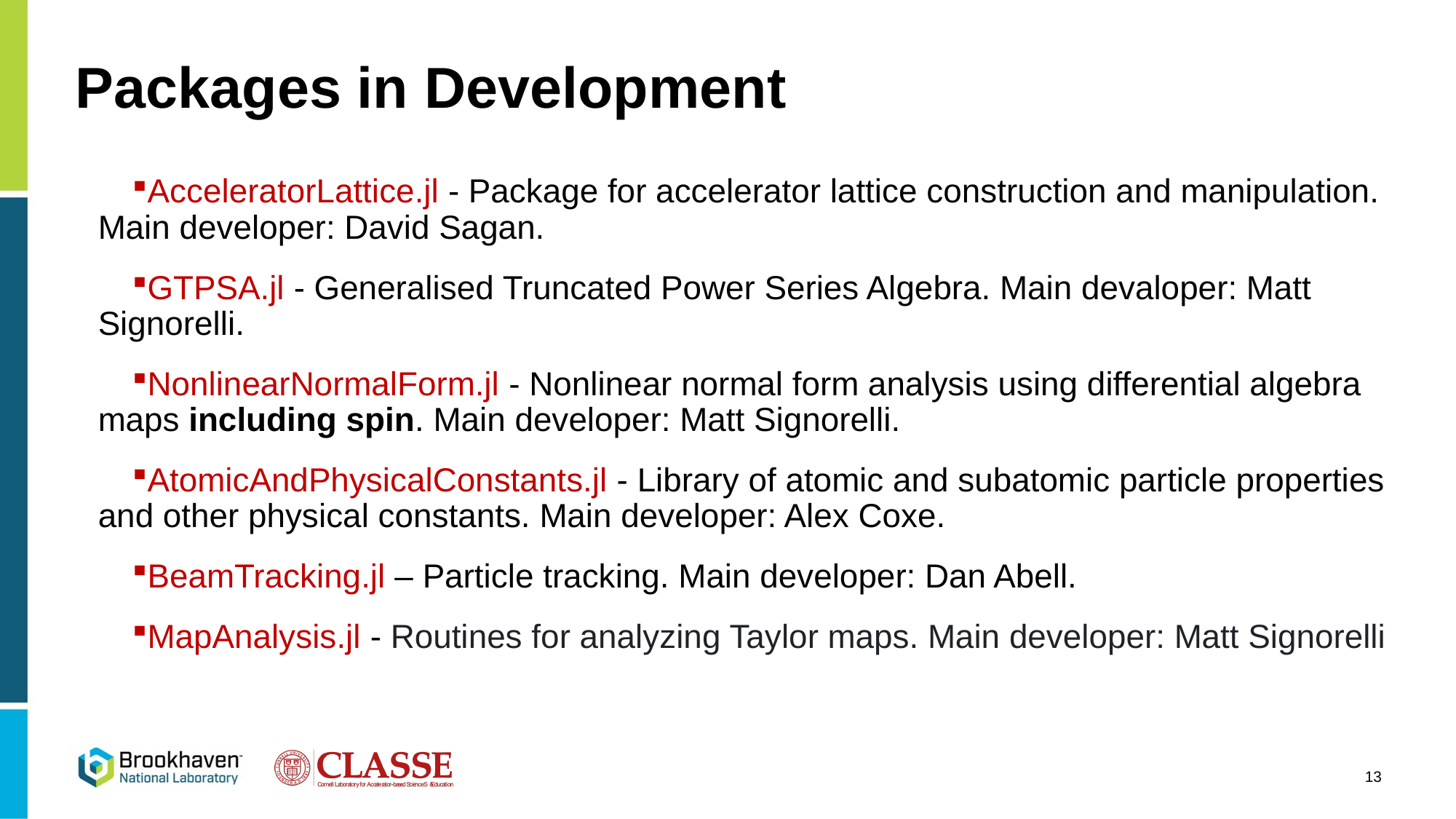

# Packages in Development
AcceleratorLattice.jl - Package for accelerator lattice construction and manipulation. Main developer: David Sagan.
GTPSA.jl - Generalised Truncated Power Series Algebra. Main devaloper: Matt Signorelli.
NonlinearNormalForm.jl - Nonlinear normal form analysis using differential algebra maps including spin. Main developer: Matt Signorelli.
AtomicAndPhysicalConstants.jl - Library of atomic and subatomic particle properties and other physical constants. Main developer: Alex Coxe.
BeamTracking.jl – Particle tracking. Main developer: Dan Abell.
MapAnalysis.jl - Routines for analyzing Taylor maps. Main developer: Matt Signorelli
13